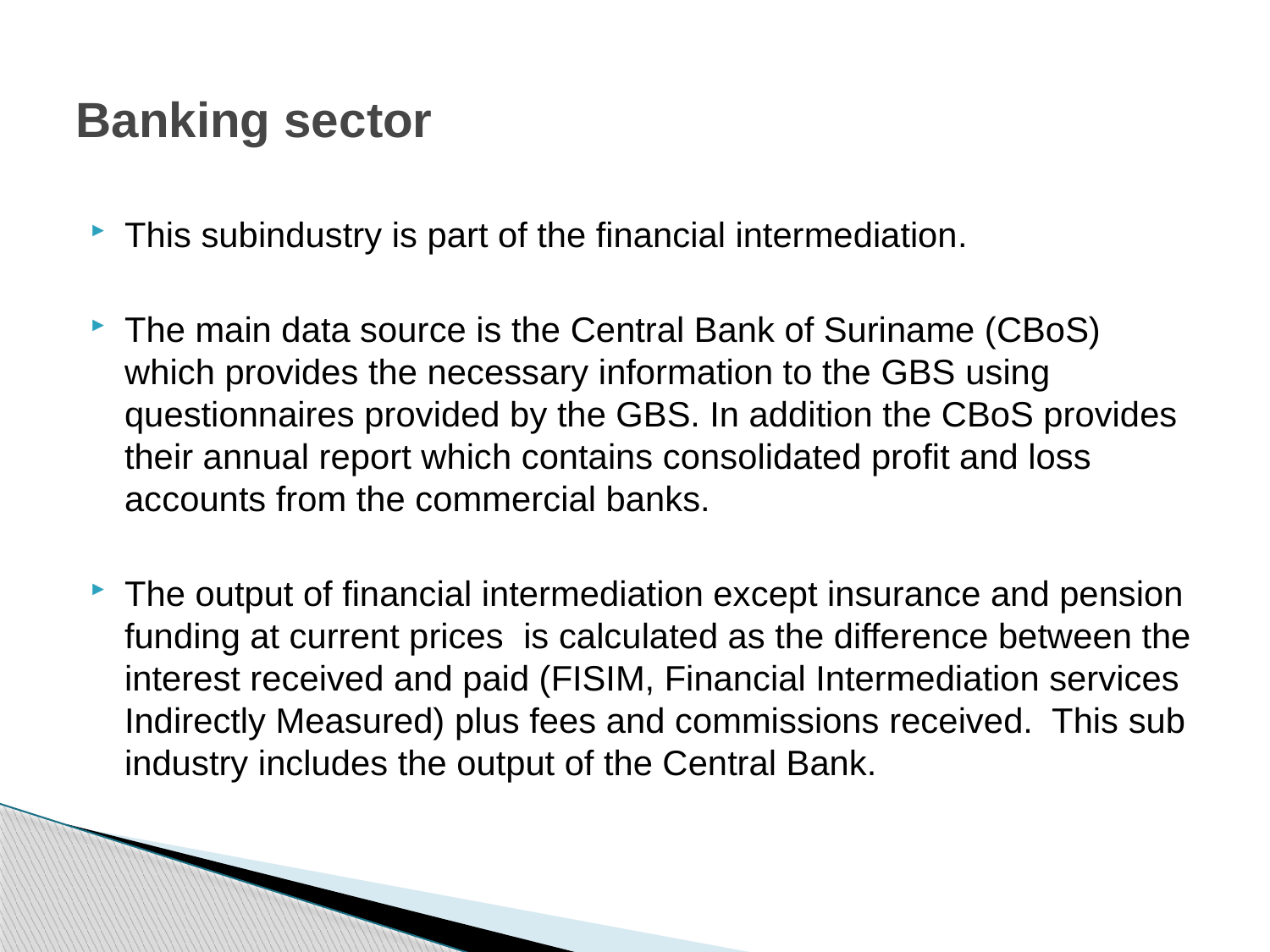

# Banking sector
This subindustry is part of the financial intermediation.

The main data source is the Central Bank of Suriname (CBoS) which provides the necessary information to the GBS using questionnaires provided by the GBS. In addition the CBoS provides their annual report which contains consolidated profit and loss accounts from the commercial banks.

The output of financial intermediation except insurance and pension funding at current prices  is calculated as the difference between the interest received and paid (FISIM, Financial Intermediation services Indirectly Measured) plus fees and commissions received.  This sub industry includes the output of the Central Bank.